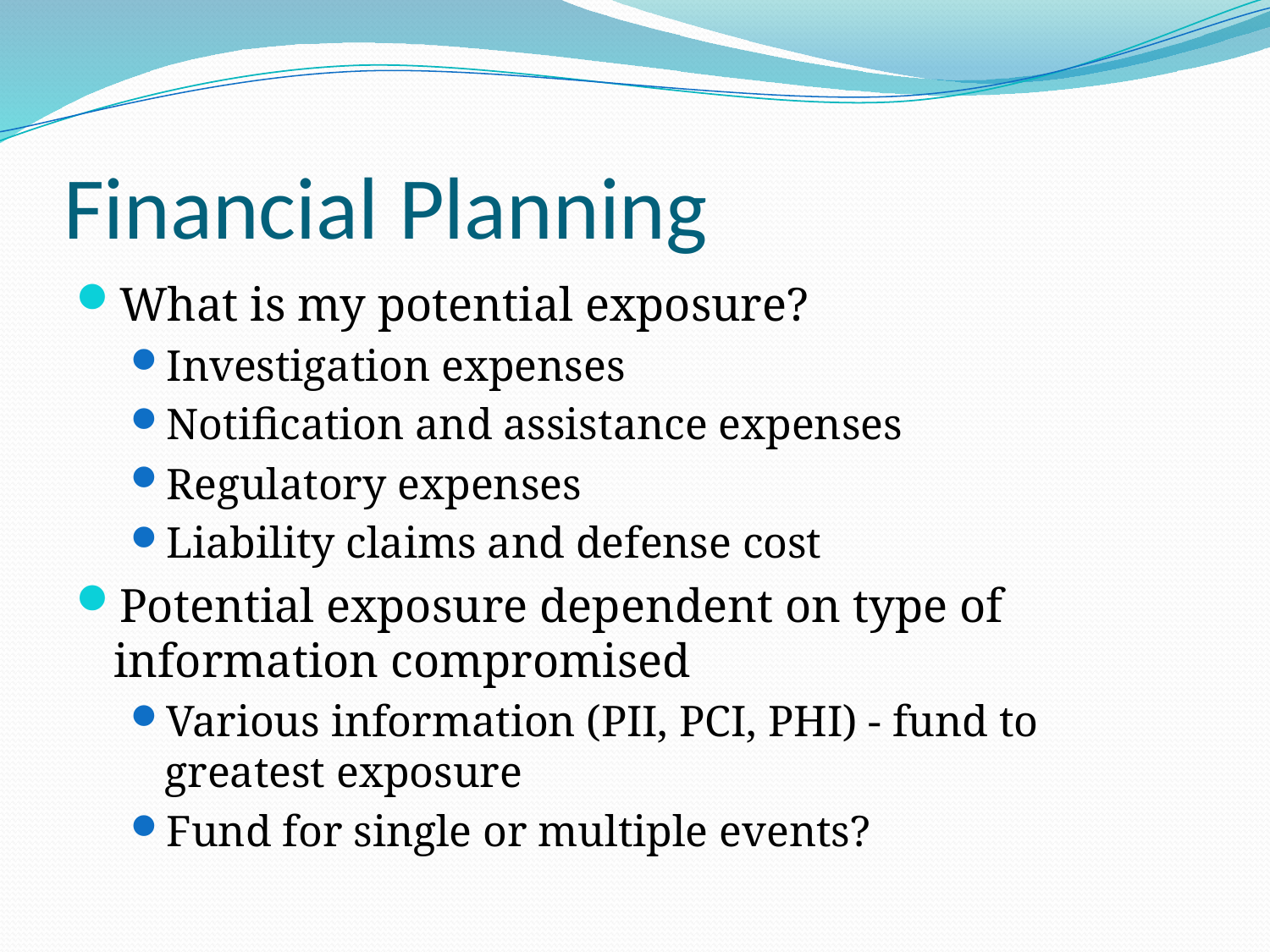

# Financial Planning
What is my potential exposure?
Investigation expenses
Notification and assistance expenses
Regulatory expenses
Liability claims and defense cost
Potential exposure dependent on type of information compromised
Various information (PII, PCI, PHI) - fund to greatest exposure
Fund for single or multiple events?